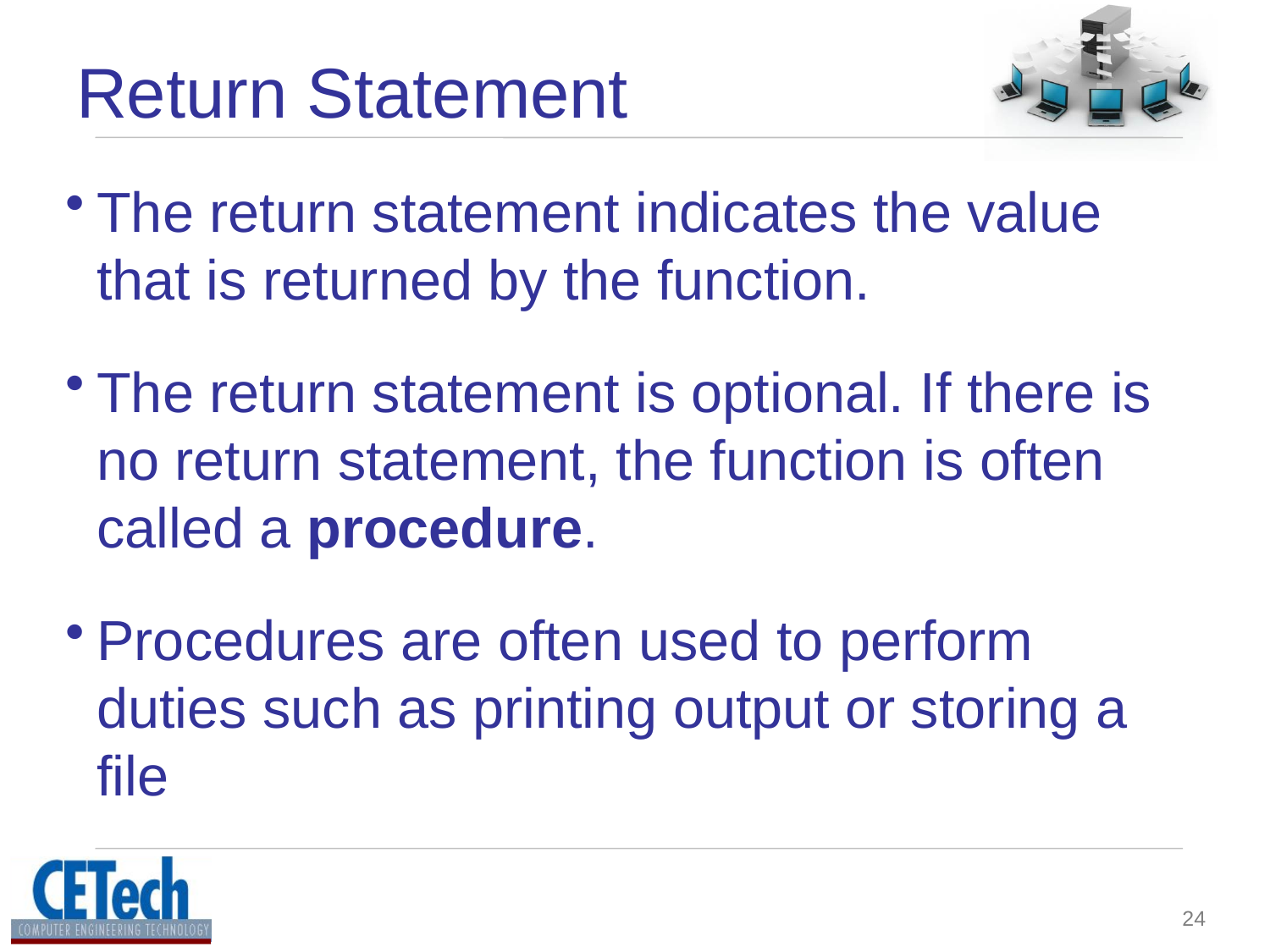

# Return Statement
The return statement indicates the value that is returned by the function.
The return statement is optional. If there is no return statement, the function is often called a procedure.
Procedures are often used to perform duties such as printing output or storing a file